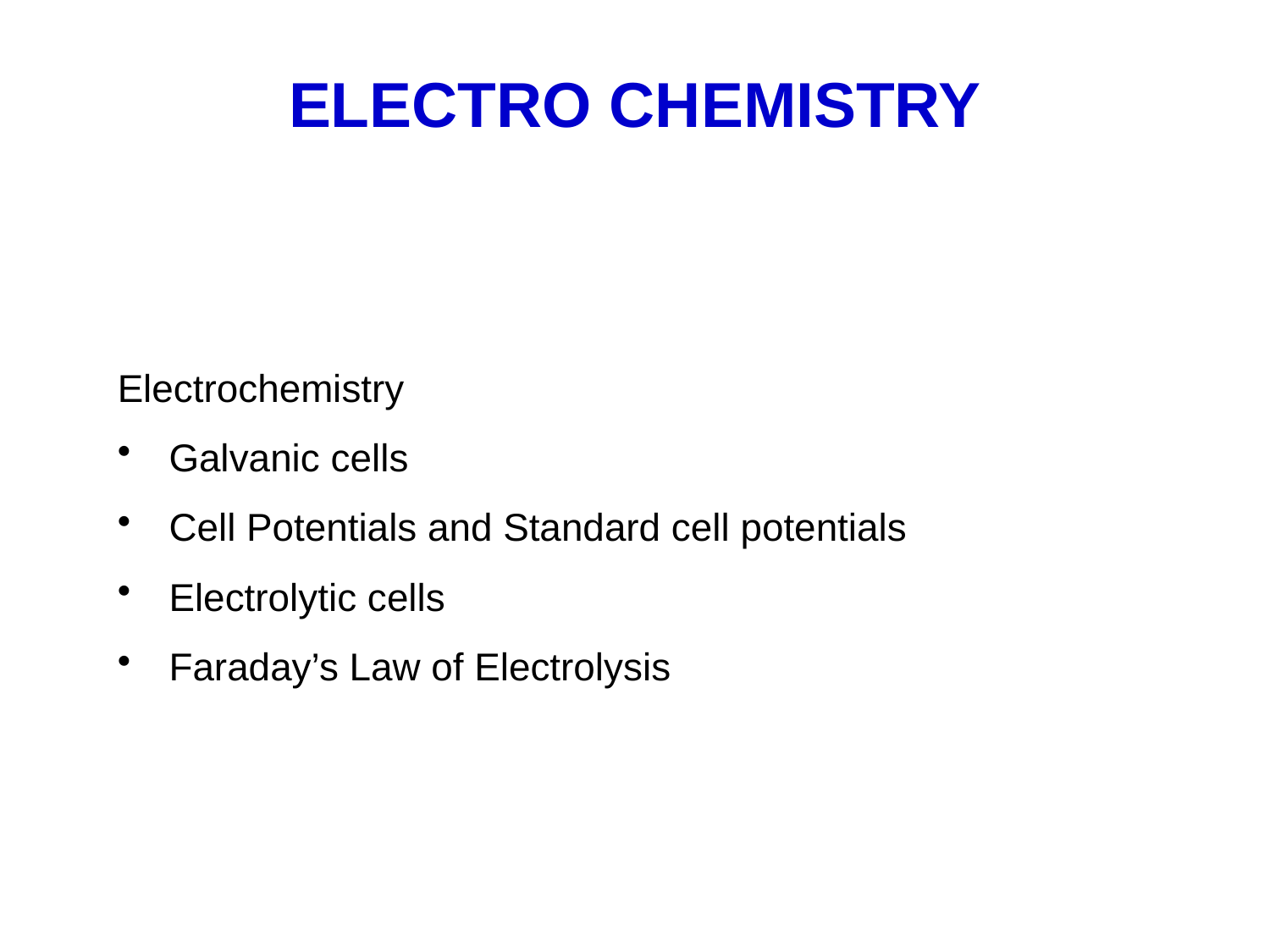

# ELECTRO CHEMISTRY
Electrochemistry
  Galvanic cells
  Cell Potentials and Standard cell potentials
  Electrolytic cells
  Faraday’s Law of Electrolysis